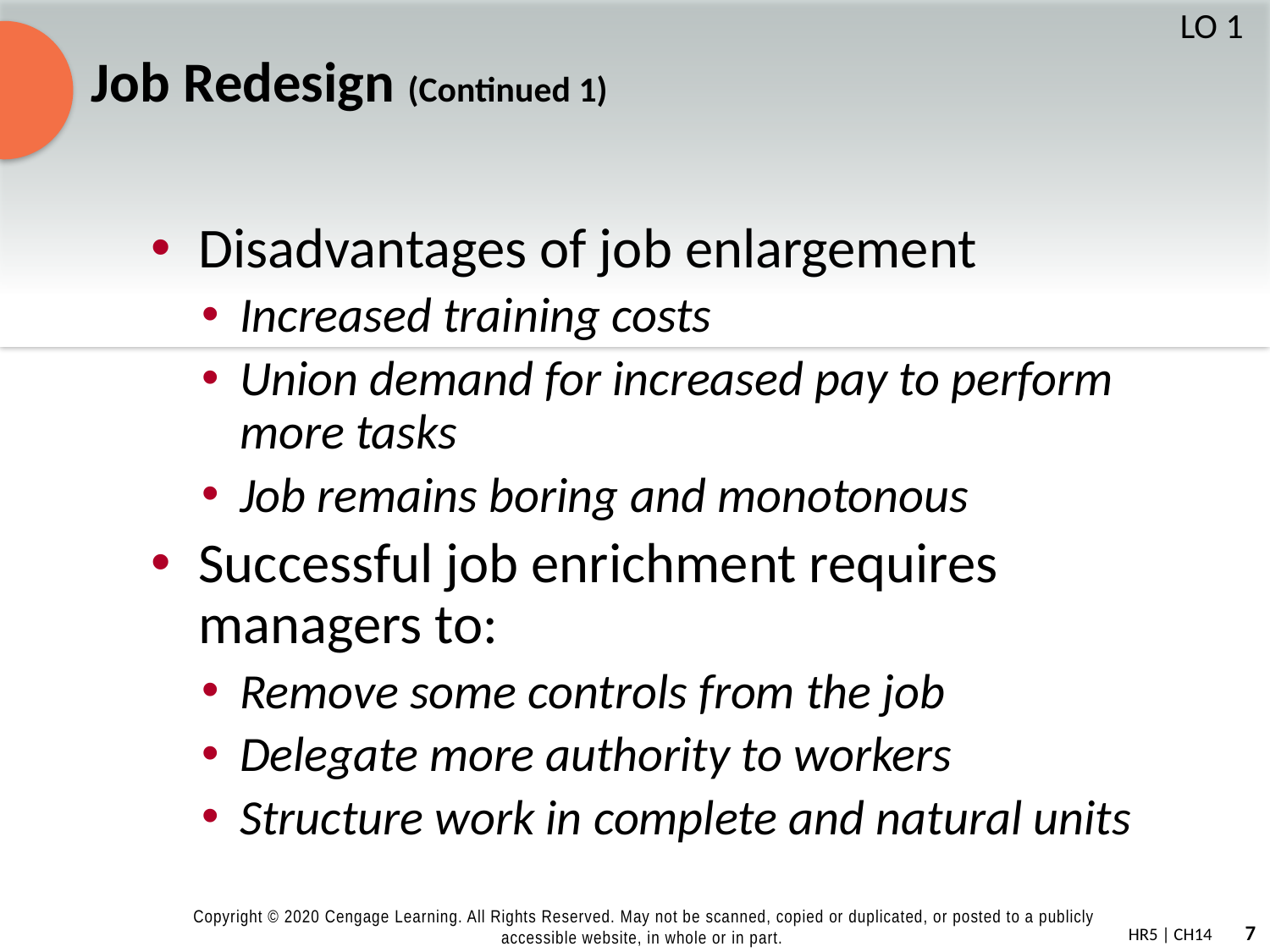

# Job Redesign (Continued 1)
LO 1

Disadvantages of job enlargement
Increased training costs
Union demand for increased pay to perform more tasks
Job remains boring and monotonous
Successful job enrichment requires managers to:
Remove some controls from the job
Delegate more authority to workers
Structure work in complete and natural units